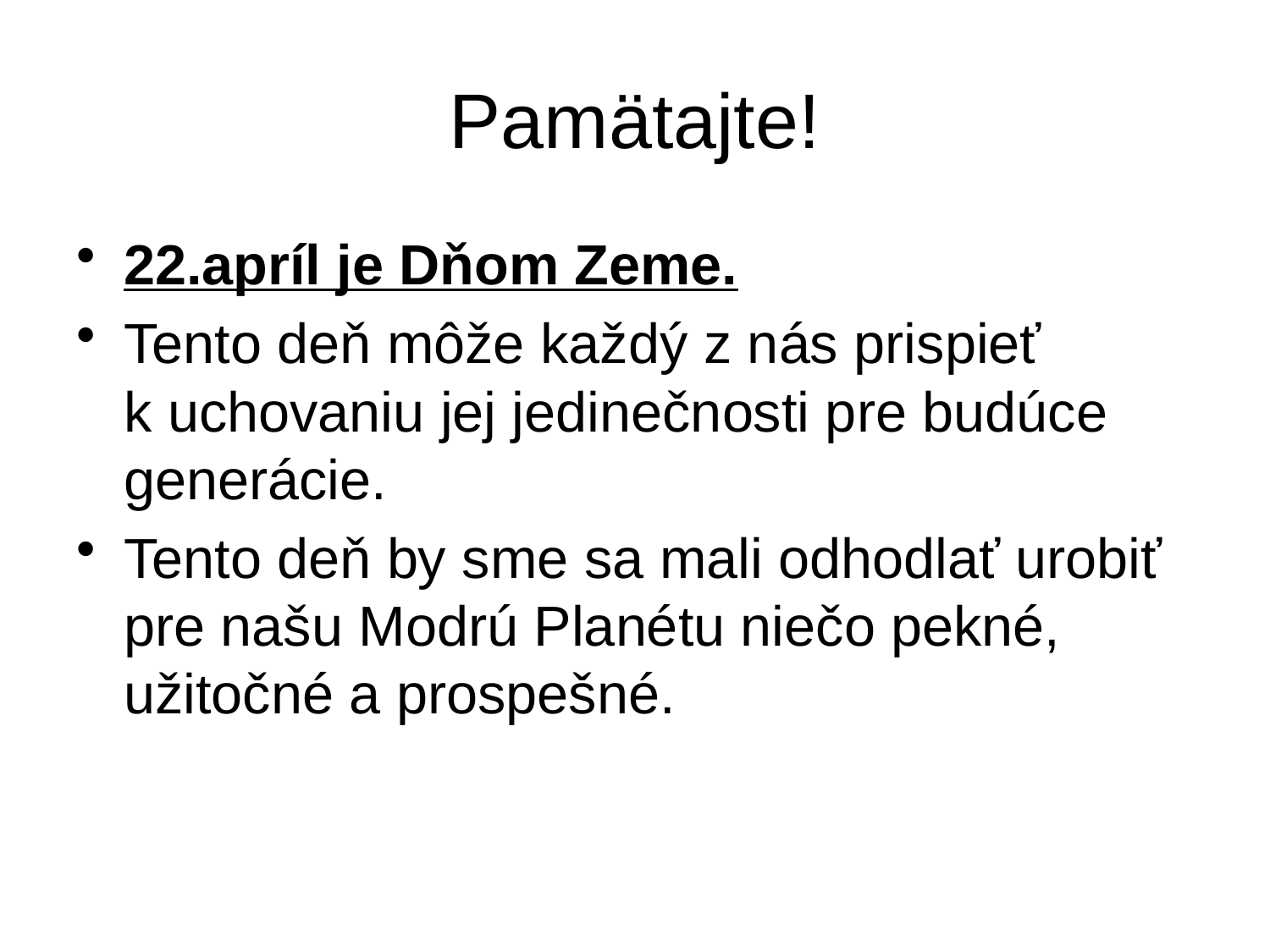

# Pamätajte!
22.apríl je Dňom Zeme.
Tento deň môže každý z nás prispieť        k uchovaniu jej jedinečnosti pre budúce generácie.
Tento deň by sme sa mali odhodlať urobiť pre našu Modrú Planétu niečo pekné, užitočné a prospešné.